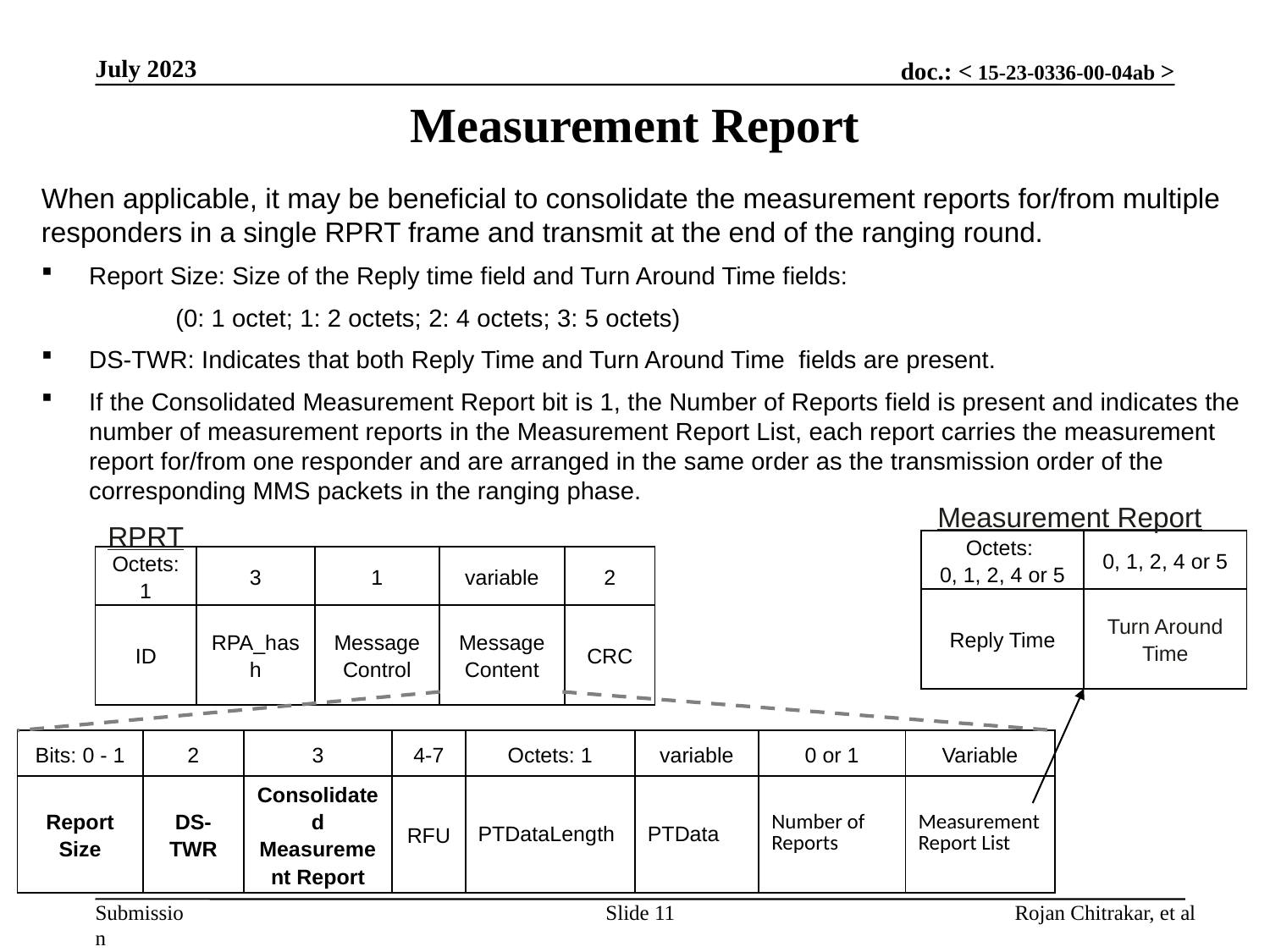

July 2023
Measurement Report
When applicable, it may be beneficial to consolidate the measurement reports for/from multiple responders in a single RPRT frame and transmit at the end of the ranging round.
Report Size: Size of the Reply time field and Turn Around Time fields:
	 (0: 1 octet; 1: 2 octets; 2: 4 octets; 3: 5 octets)
DS-TWR: Indicates that both Reply Time and Turn Around Time  fields are present.
If the Consolidated Measurement Report bit is 1, the Number of Reports field is present and indicates the number of measurement reports in the Measurement Report List, each report carries the measurement report for/from one responder and are arranged in the same order as the transmission order of the corresponding MMS packets in the ranging phase.
Measurement Report
RPRT
| Octets: 0, 1, 2, 4 or 5 | 0, 1, 2, 4 or 5 |
| --- | --- |
| Reply Time | Turn Around Time |
| Octets: 1 | 3 | 1 | variable | 2 |
| --- | --- | --- | --- | --- |
| ID | RPA\_hash | Message Control | Message Content | CRC |
| Bits: 0 - 1 | 2 | 3 | 4-7 | Octets: 1 | variable | 0 or 1 | Variable |
| --- | --- | --- | --- | --- | --- | --- | --- |
| Report Size | DS-TWR | Consolidated Measurement Report | RFU | PTDataLength | PTData | Number of Reports | Measurement Report List |
Slide 11
Rojan Chitrakar, et al